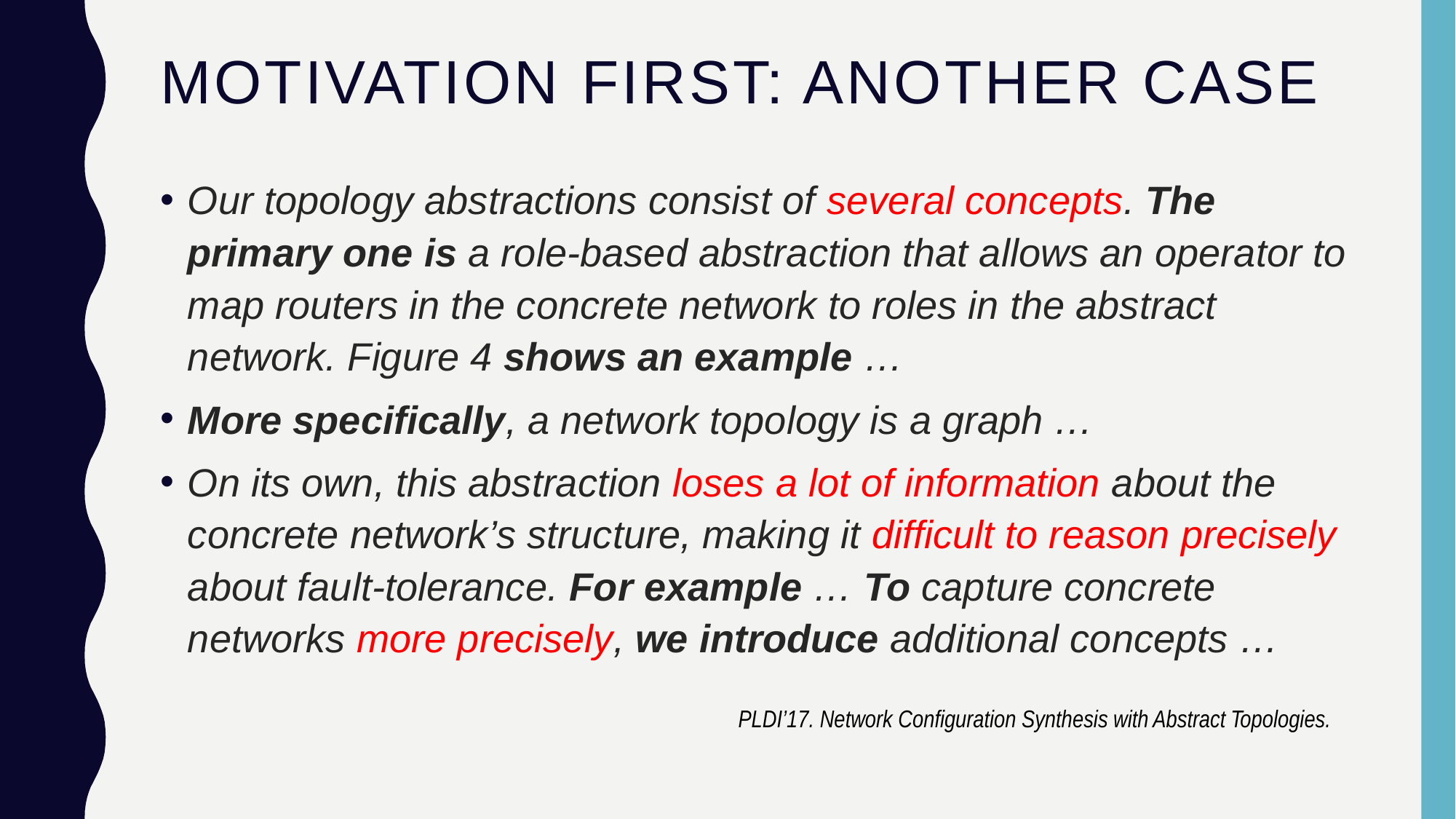

# motivation first: Another case
Our topology abstractions consist of several concepts. The primary one is a role-based abstraction that allows an operator to map routers in the concrete network to roles in the abstract network. Figure 4 shows an example …
More specifically, a network topology is a graph …
On its own, this abstraction loses a lot of information about the concrete network’s structure, making it difficult to reason precisely about fault-tolerance. For example … To capture concrete networks more precisely, we introduce additional concepts …

PLDI’17. Network Configuration Synthesis with Abstract Topologies.